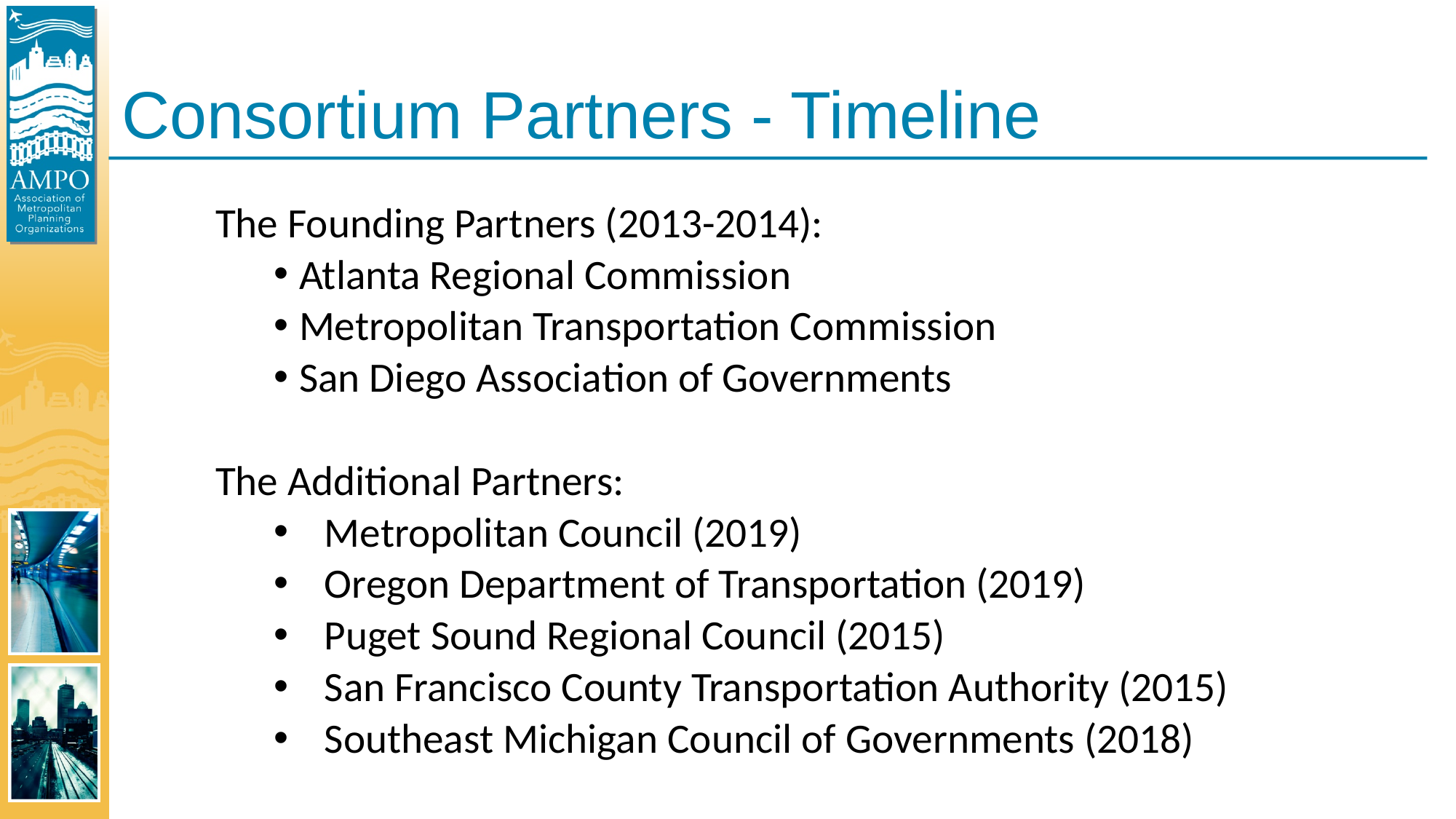

# Consortium Partners - Timeline
	The Founding Partners (2013-2014):
Atlanta Regional Commission
Metropolitan Transportation Commission
San Diego Association of Governments

	The Additional Partners:
Metropolitan Council (2019)
Oregon Department of Transportation (2019)
Puget Sound Regional Council (2015)
San Francisco County Transportation Authority (2015)
Southeast Michigan Council of Governments (2018)